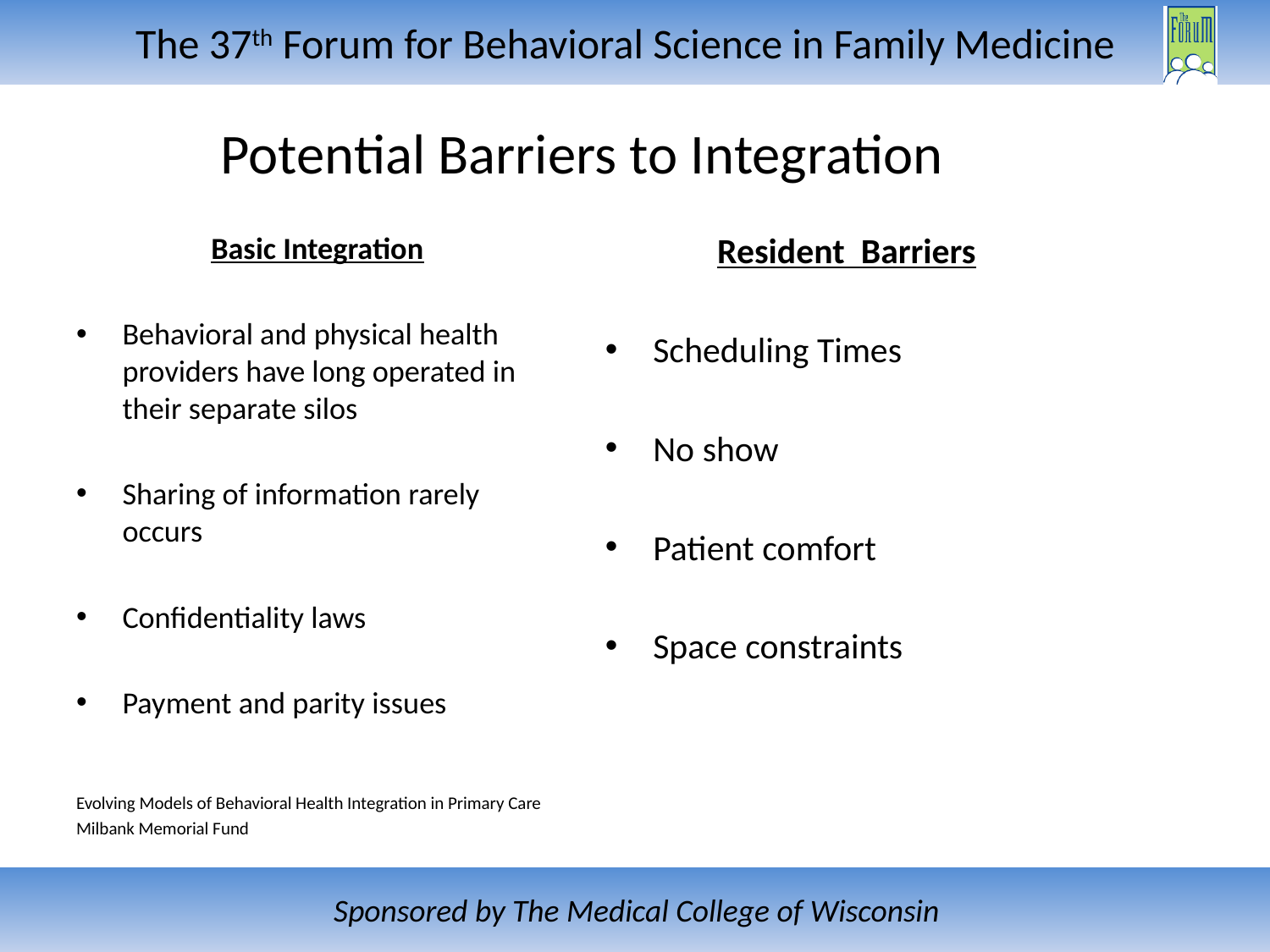

# Potential Barriers to Integration
Basic Integration

Behavioral and physical health providers have long operated in their separate silos

Sharing of information rarely occurs

Confidentiality laws

Payment and parity issues

Evolving Models of Behavioral Health Integration in Primary Care
Milbank Memorial Fund

Resident  Barriers

Scheduling Times

No show

Patient comfort

Space constraints